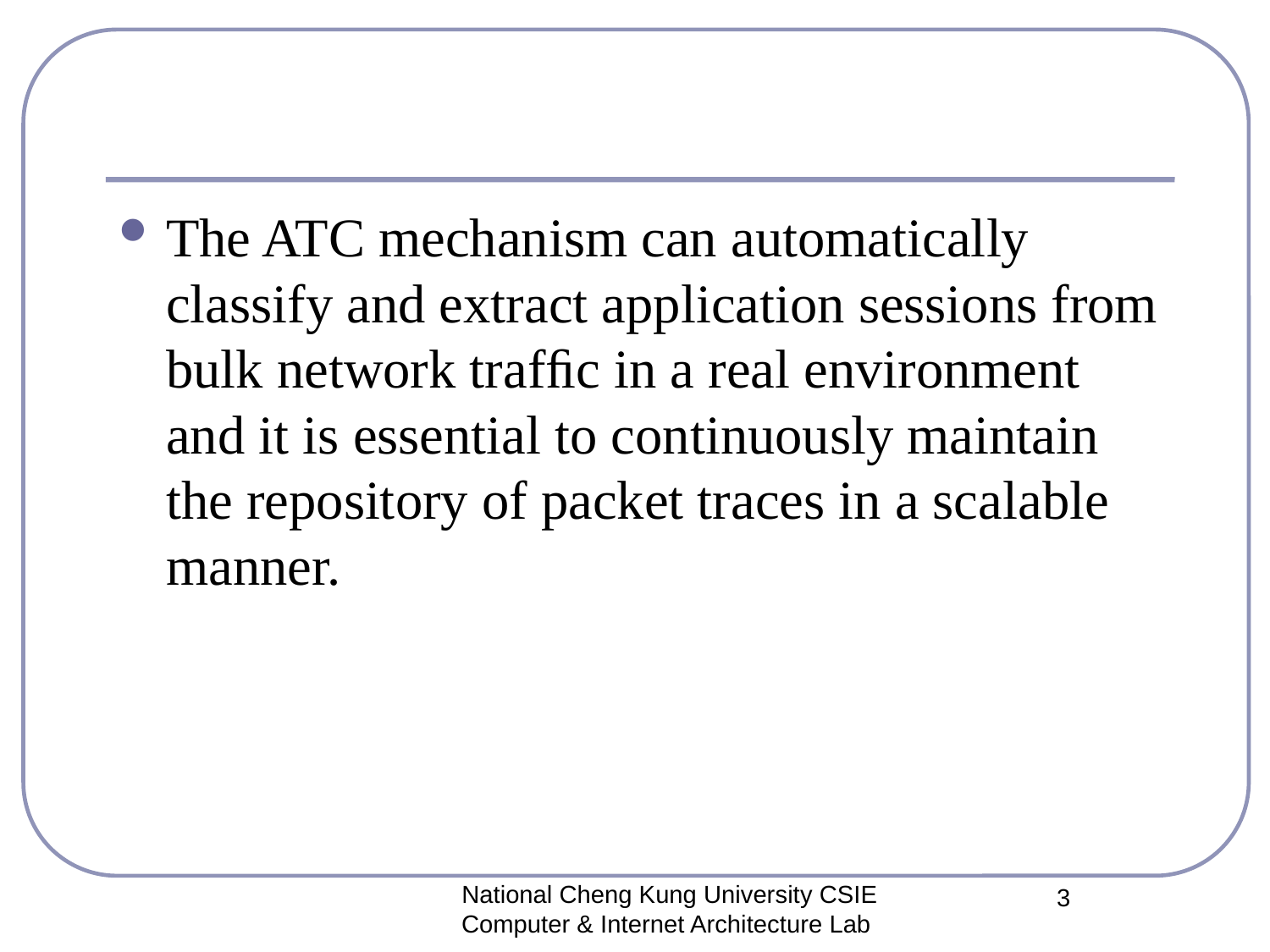

#
The ATC mechanism can automatically classify and extract application sessions from bulk network trafﬁc in a real environment and it is essential to continuously maintain the repository of packet traces in a scalable manner.

National Cheng Kung University CSIE Computer & Internet Architecture Lab
3